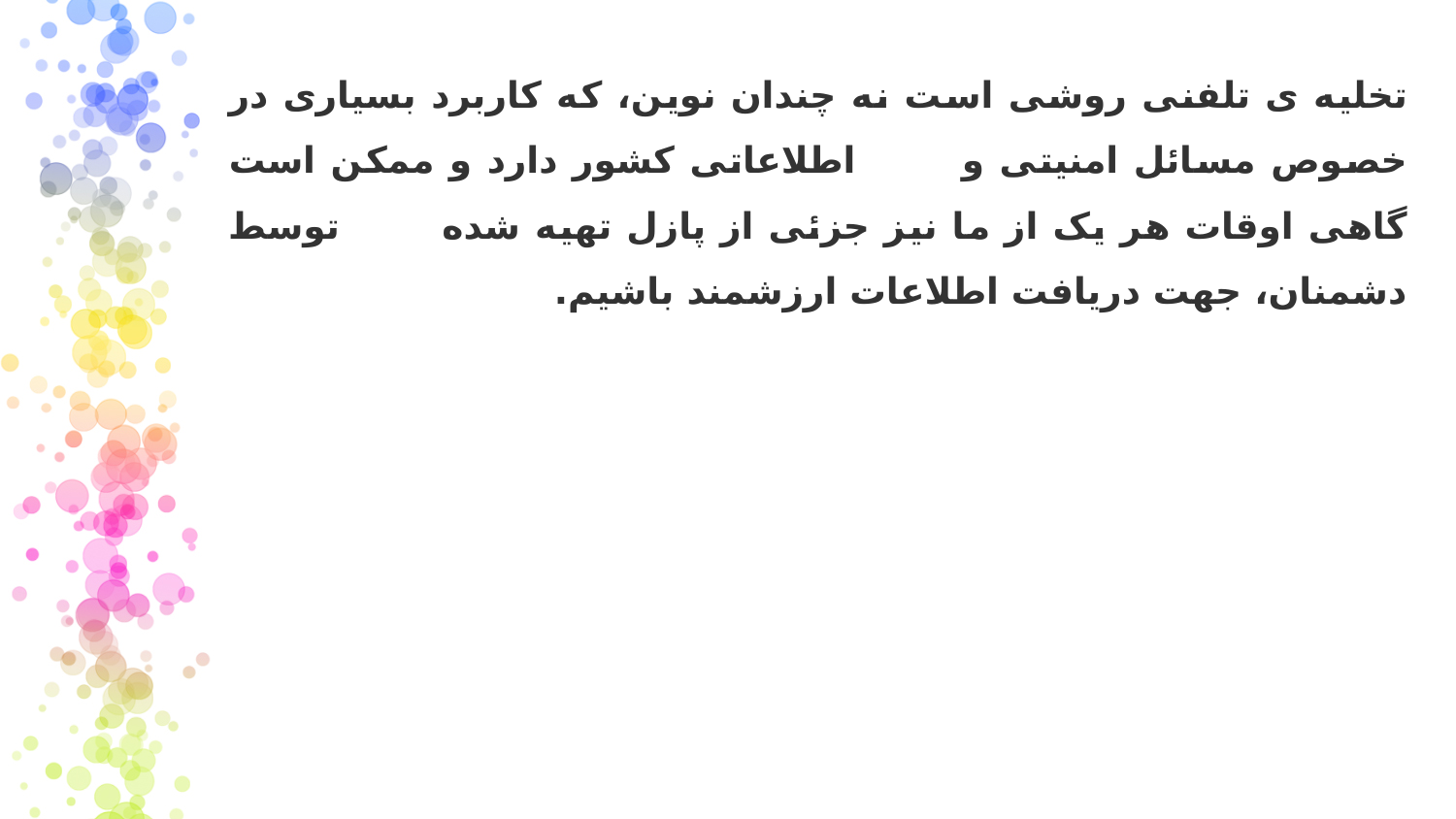

تخلیه ی تلفنی روشی است نه چندان نوین، که کاربرد بسیاری در خصوص مسائل امنیتی و       اطلاعاتی کشور دارد و ممکن است گاهی اوقات هر یک از ما نیز جزئی از پازل تهیه شده       توسط دشمنان، جهت دریافت اطلاعات ارزشمند باشیم.